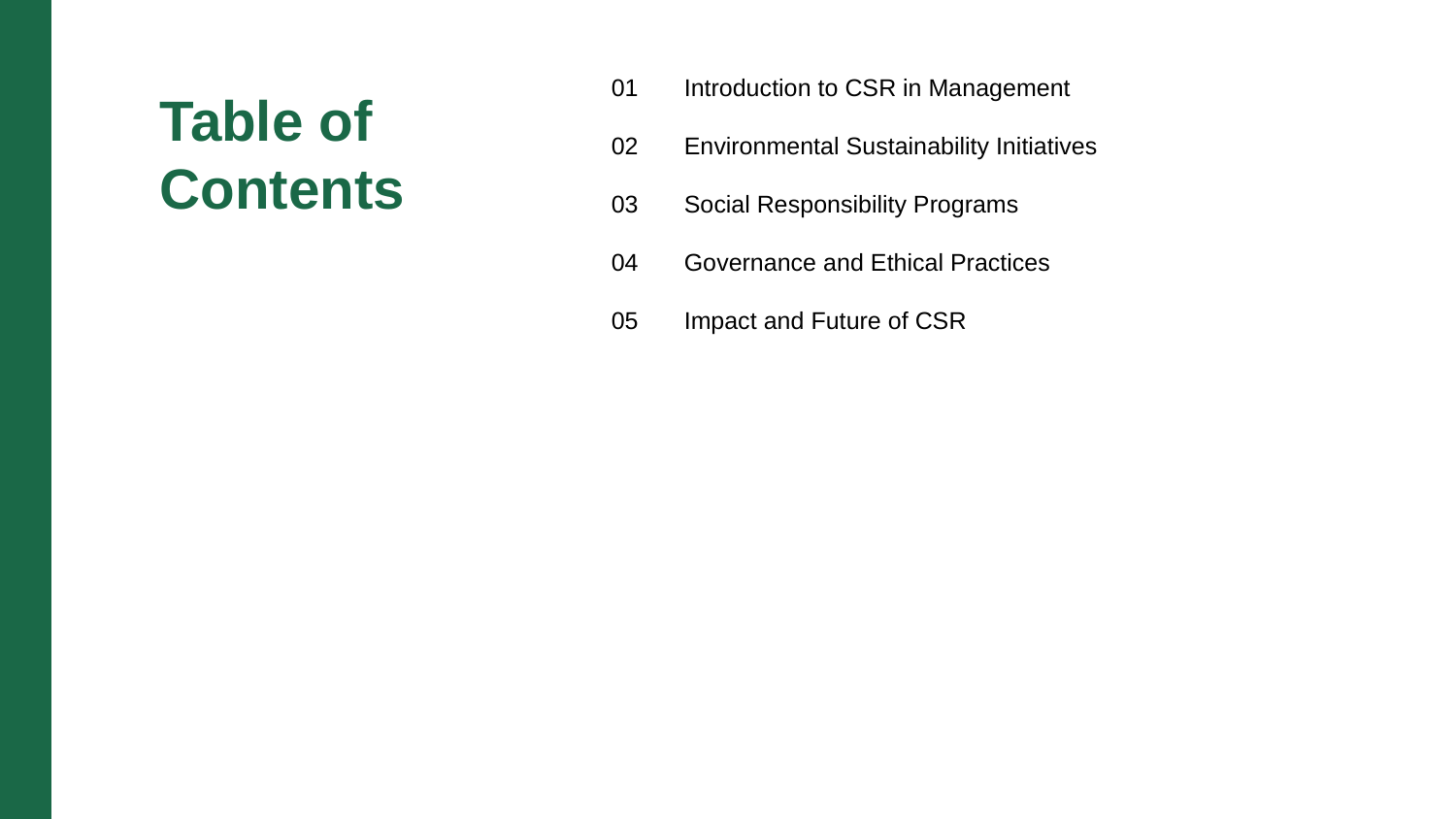

01
Introduction to CSR in Management
Table of Contents
02
Environmental Sustainability Initiatives
03
Social Responsibility Programs
04
Governance and Ethical Practices
05
Impact and Future of CSR